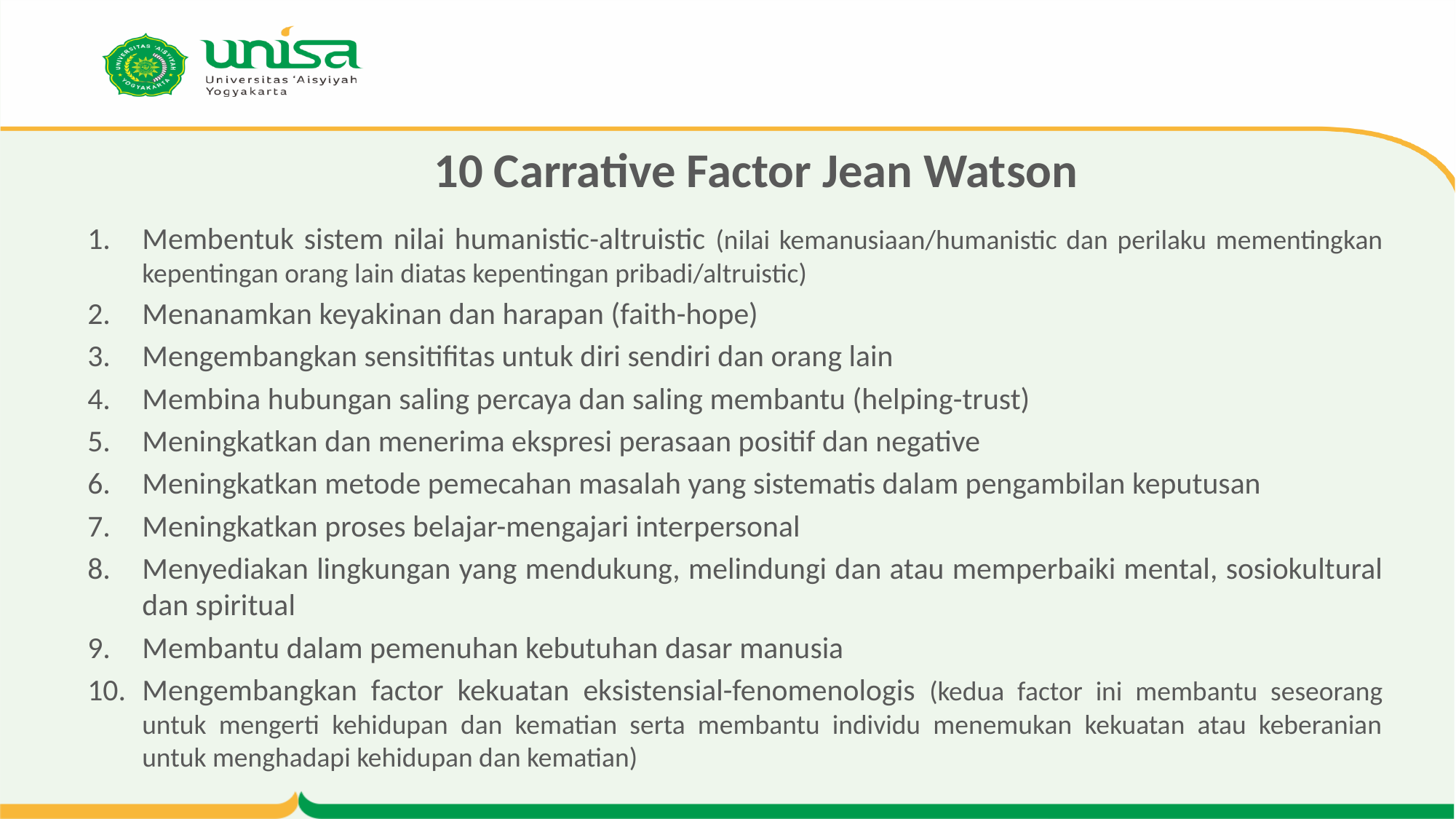

# 10 Carrative Factor Jean Watson
Membentuk sistem nilai humanistic-altruistic (nilai kemanusiaan/humanistic dan perilaku mementingkan kepentingan orang lain diatas kepentingan pribadi/altruistic)
Menanamkan keyakinan dan harapan (faith-hope)
Mengembangkan sensitifitas untuk diri sendiri dan orang lain
Membina hubungan saling percaya dan saling membantu (helping-trust)
Meningkatkan dan menerima ekspresi perasaan positif dan negative
Meningkatkan metode pemecahan masalah yang sistematis dalam pengambilan keputusan
Meningkatkan proses belajar-mengajari interpersonal
Menyediakan lingkungan yang mendukung, melindungi dan atau memperbaiki mental, sosiokultural dan spiritual
Membantu dalam pemenuhan kebutuhan dasar manusia
Mengembangkan factor kekuatan eksistensial-fenomenologis (kedua factor ini membantu seseorang untuk mengerti kehidupan dan kematian serta membantu individu menemukan kekuatan atau keberanian untuk menghadapi kehidupan dan kematian)